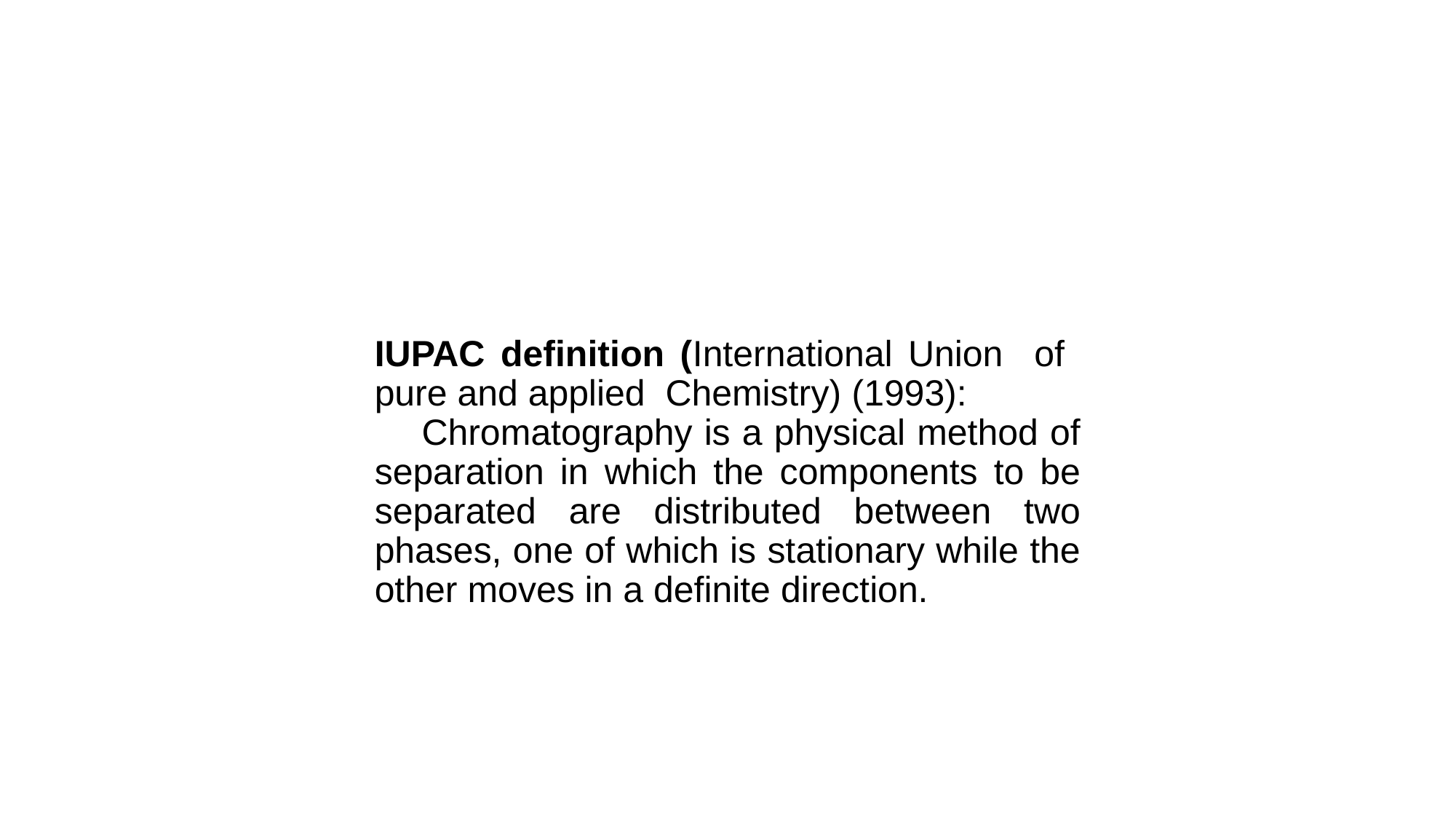

IUPAC definition (International Union  of  pure and applied  Chemistry) (1993):
    Chromatography is a physical method of separation in which the components to be separated are distributed between two phases, one of which is stationary while the other moves in a definite direction.